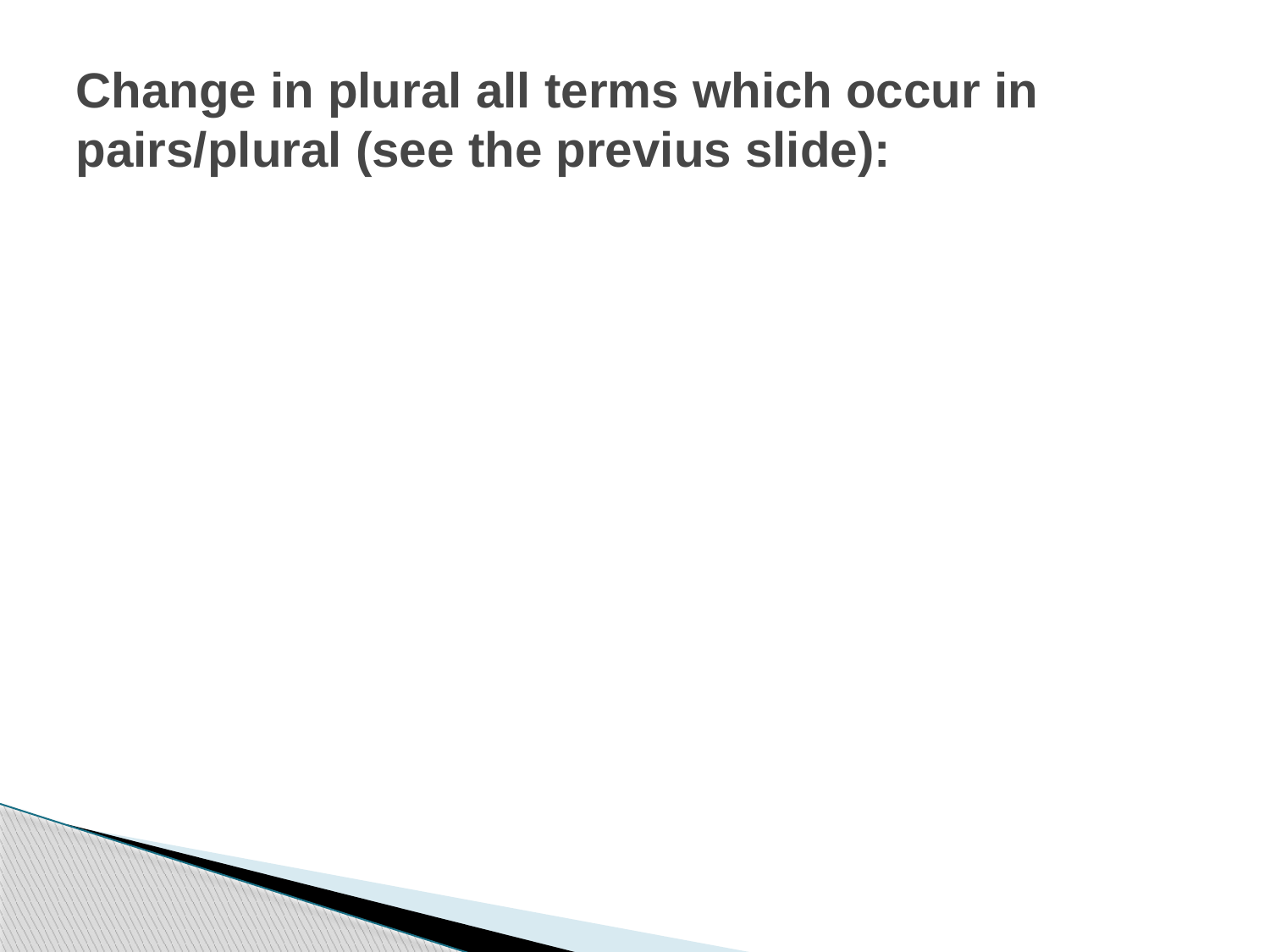

# Change in plural all terms which occur in pairs/plural (see the previus slide):